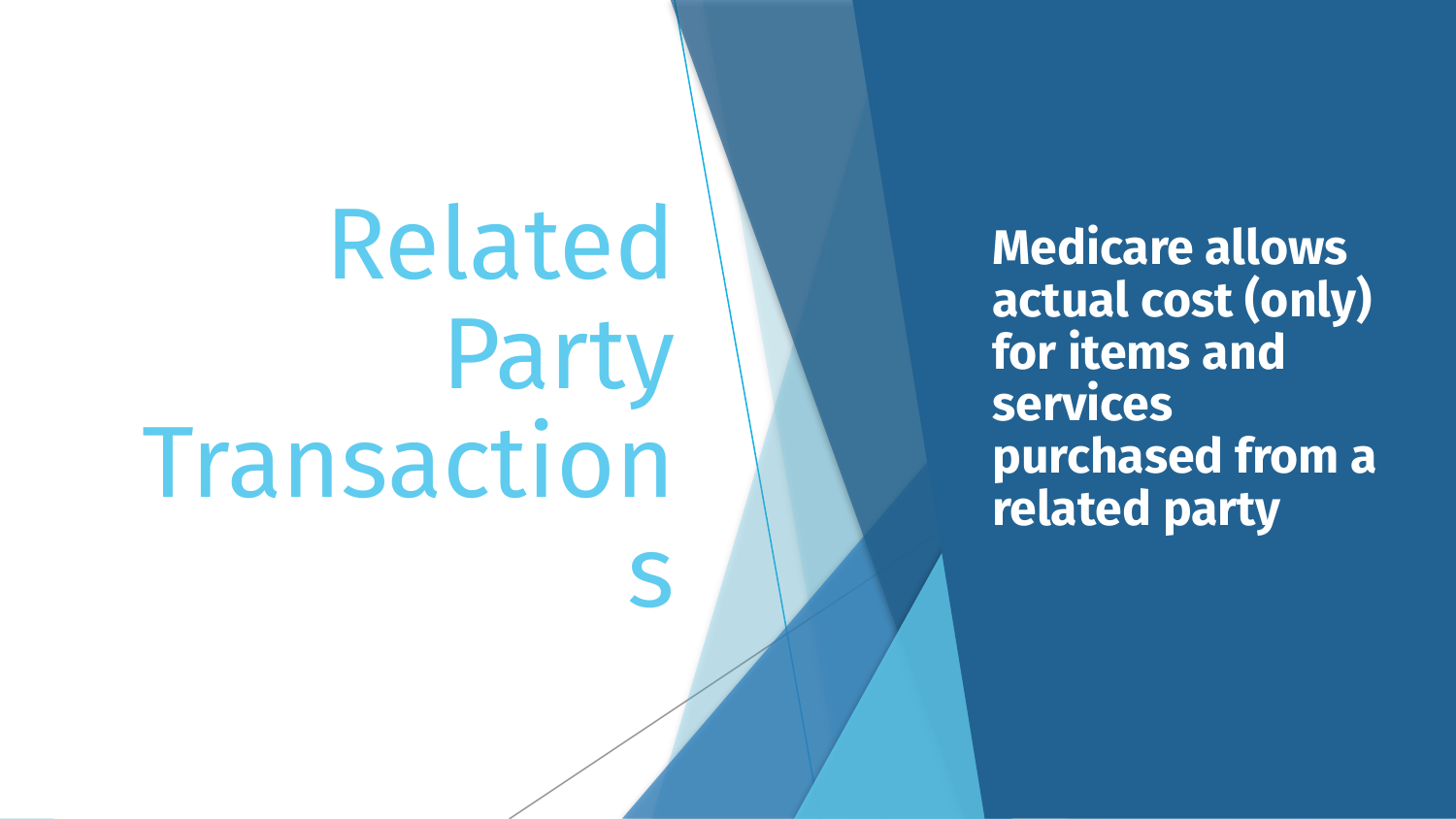

# Related Party Transactions
Medicare allows actual cost (only) for items and services purchased from a related party